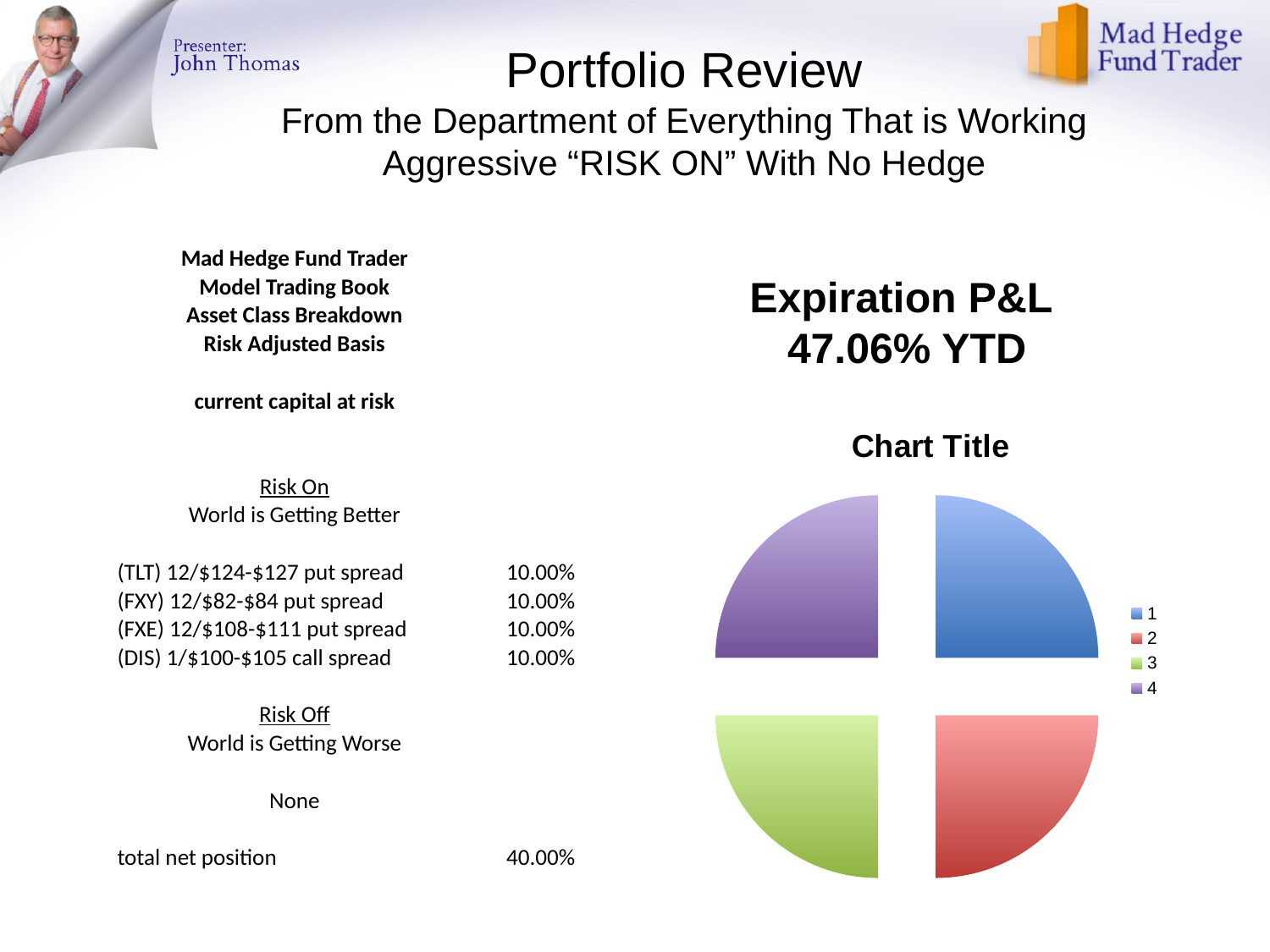

Portfolio Review
From the Department of Everything That is Working
Aggressive “RISK ON” With No Hedge
| Mad Hedge Fund Trader |  |
| --- | --- |
| Model Trading Book |  |
| Asset Class Breakdown |  |
| Risk Adjusted Basis |  |
|  |  |
| current capital at risk |  |
|  |  |
|  |  |
| Risk On |  |
| World is Getting Better |  |
|  |  |
| (TLT) 12/$124-$127 put spread | 10.00% |
| (FXY) 12/$82-$84 put spread | 10.00% |
| (FXE) 12/$108-$111 put spread | 10.00% |
| (DIS) 1/$100-$105 call spread | 10.00% |
|  |  |
| Risk Off |  |
| World is Getting Worse |  |
|  |  |
| None |  |
|  |  |
| total net position | 40.00% |
Expiration P&L
47.06% YTD

### Chart:

| Category |  |
|---|---|